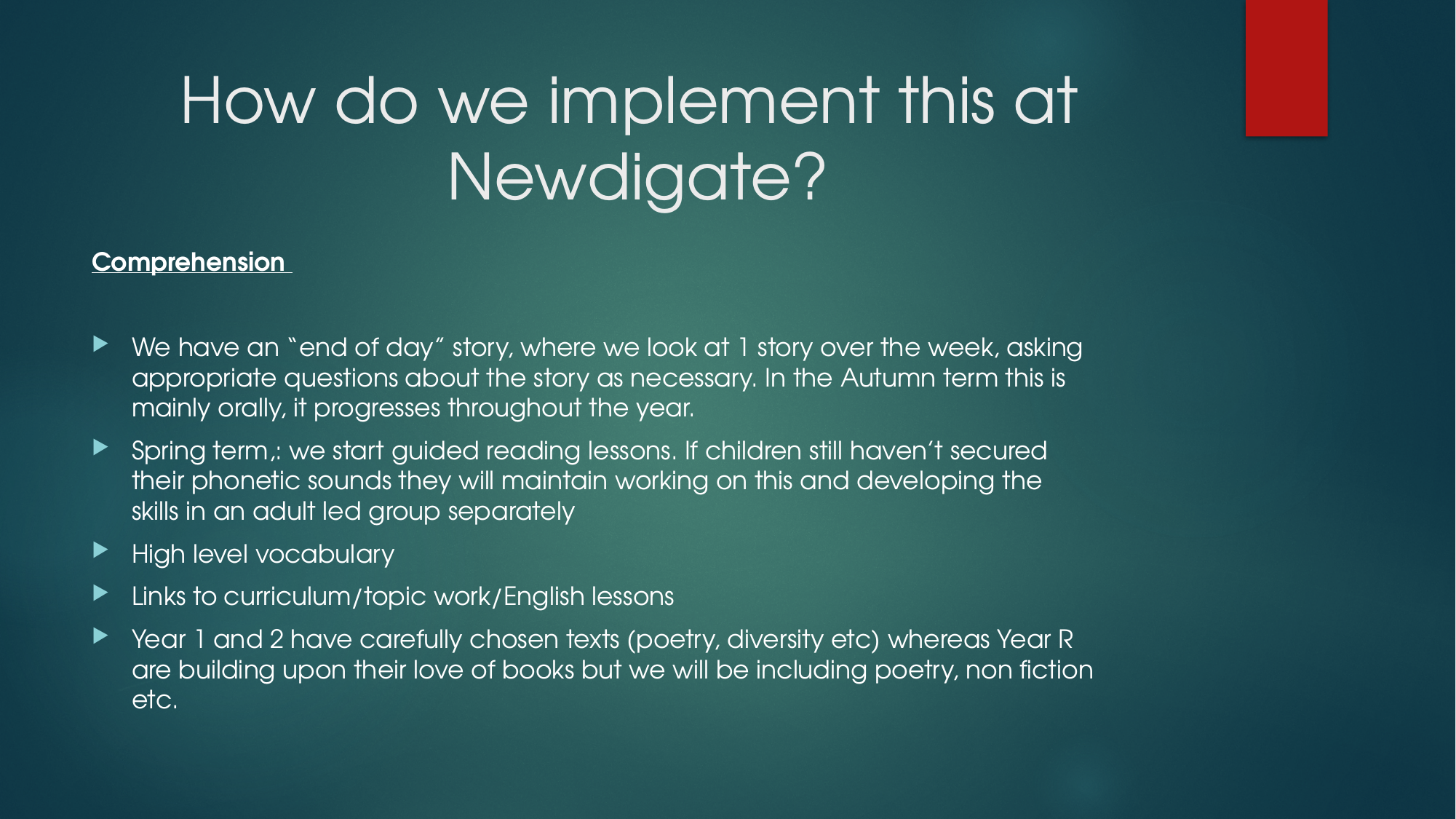

# How do we implement this at Newdigate?
Comprehension

We have an “end of day” story, where we look at 1 story over the week, asking appropriate questions about the story as necessary. In the Autumn term this is mainly orally, it progresses throughout the year.
Spring term,: we start guided reading lessons. If children still haven’t secured their phonetic sounds they will maintain working on this and developing the skills in an adult led group separately
High level vocabulary
Links to curriculum/topic work/English lessons
Year 1 and 2 have carefully chosen texts (poetry, diversity etc) whereas Year R are building upon their love of books but we will be including poetry, non fiction etc.